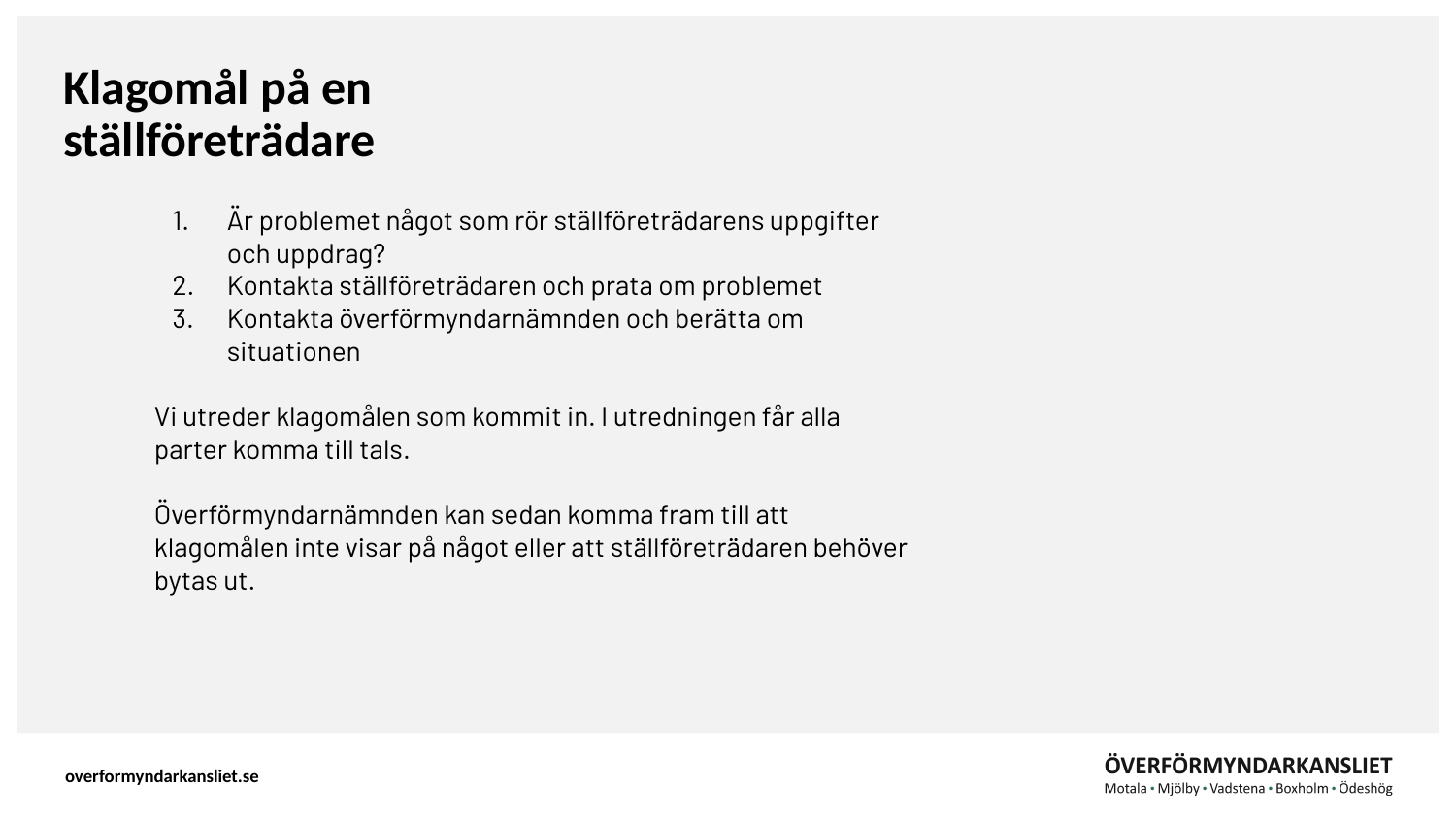

# Klagomål på en ställföreträdare
Är problemet något som rör ställföreträdarens uppgifter och uppdrag?
Kontakta ställföreträdaren och prata om problemet
Kontakta överförmyndarnämnden och berätta om situationen

Vi utreder klagomålen som kommit in. I utredningen får alla parter komma till tals.

Överförmyndarnämnden kan sedan komma fram till att klagomålen inte visar på något eller att ställföreträdaren behöver bytas ut.